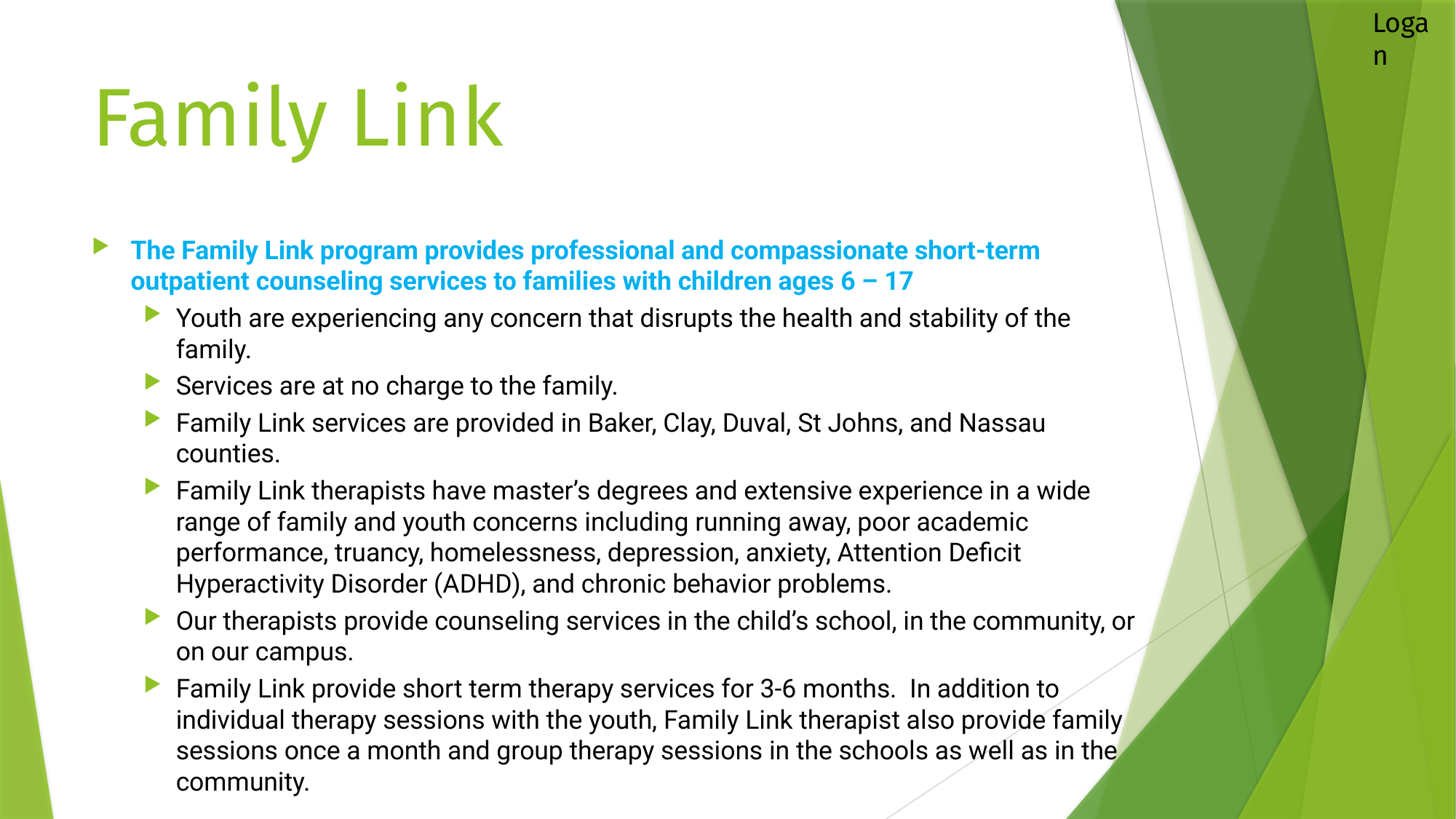

Logan
# Family Link
The Family Link program provides professional and compassionate short-term outpatient counseling services to families with children ages 6 – 17
Youth are experiencing any concern that disrupts the health and stability of the family.
Services are at no charge to the family.
Family Link services are provided in Baker, Clay, Duval, St Johns, and Nassau counties.
Family Link therapists have master’s degrees and extensive experience in a wide range of family and youth concerns including running away, poor academic performance, truancy, homelessness, depression, anxiety, Attention Deficit Hyperactivity Disorder (ADHD), and chronic behavior problems.
Our therapists provide counseling services in the child’s school, in the community, or on our campus.
Family Link provide short term therapy services for 3-6 months.  In addition to individual therapy sessions with the youth, Family Link therapist also provide family sessions once a month and group therapy sessions in the schools as well as in the community.